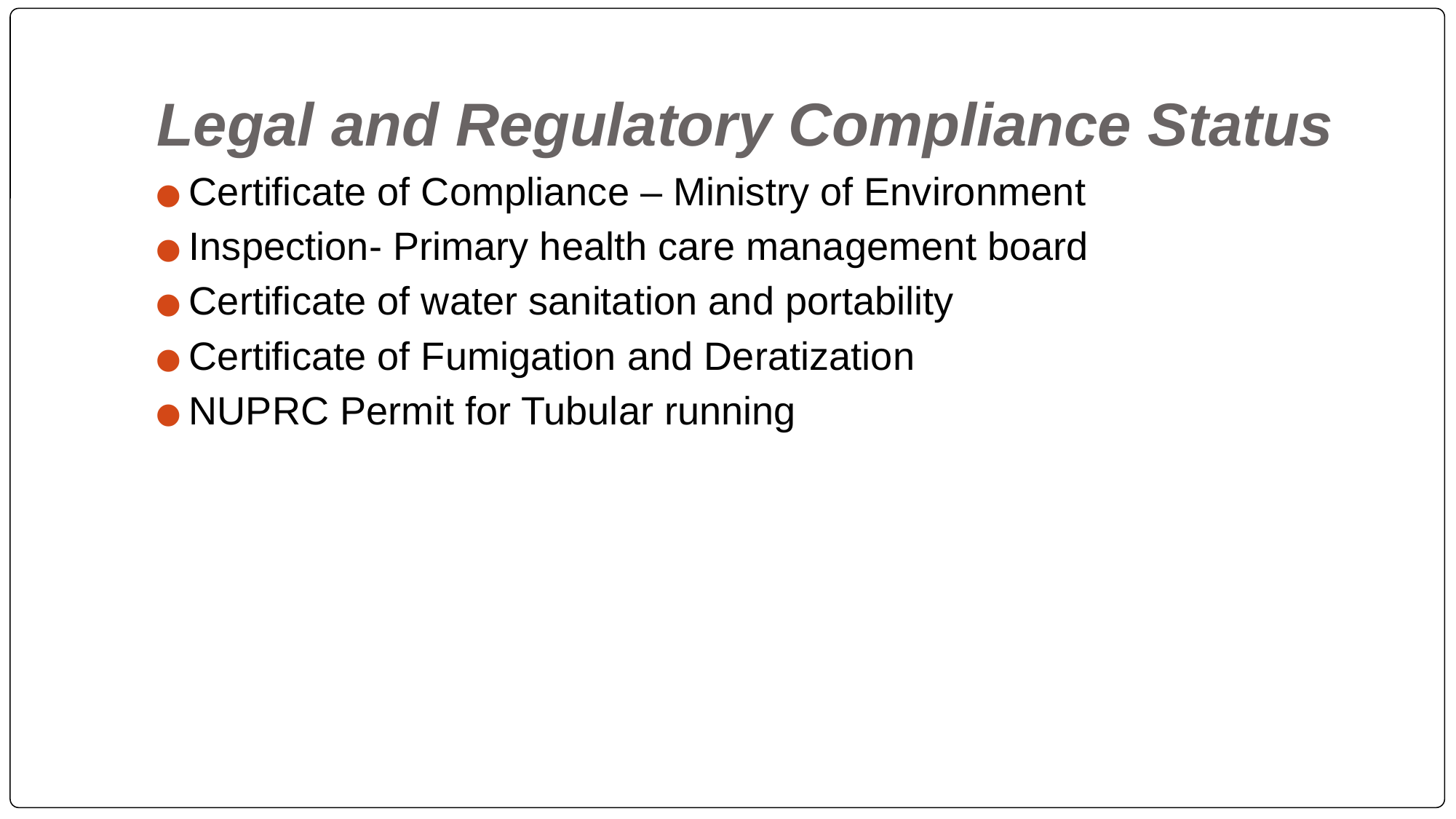

# Legal and Regulatory Compliance Status
Certificate of Compliance – Ministry of Environment
Inspection- Primary health care management board
Certificate of water sanitation and portability
Certificate of Fumigation and Deratization
NUPRC Permit for Tubular running